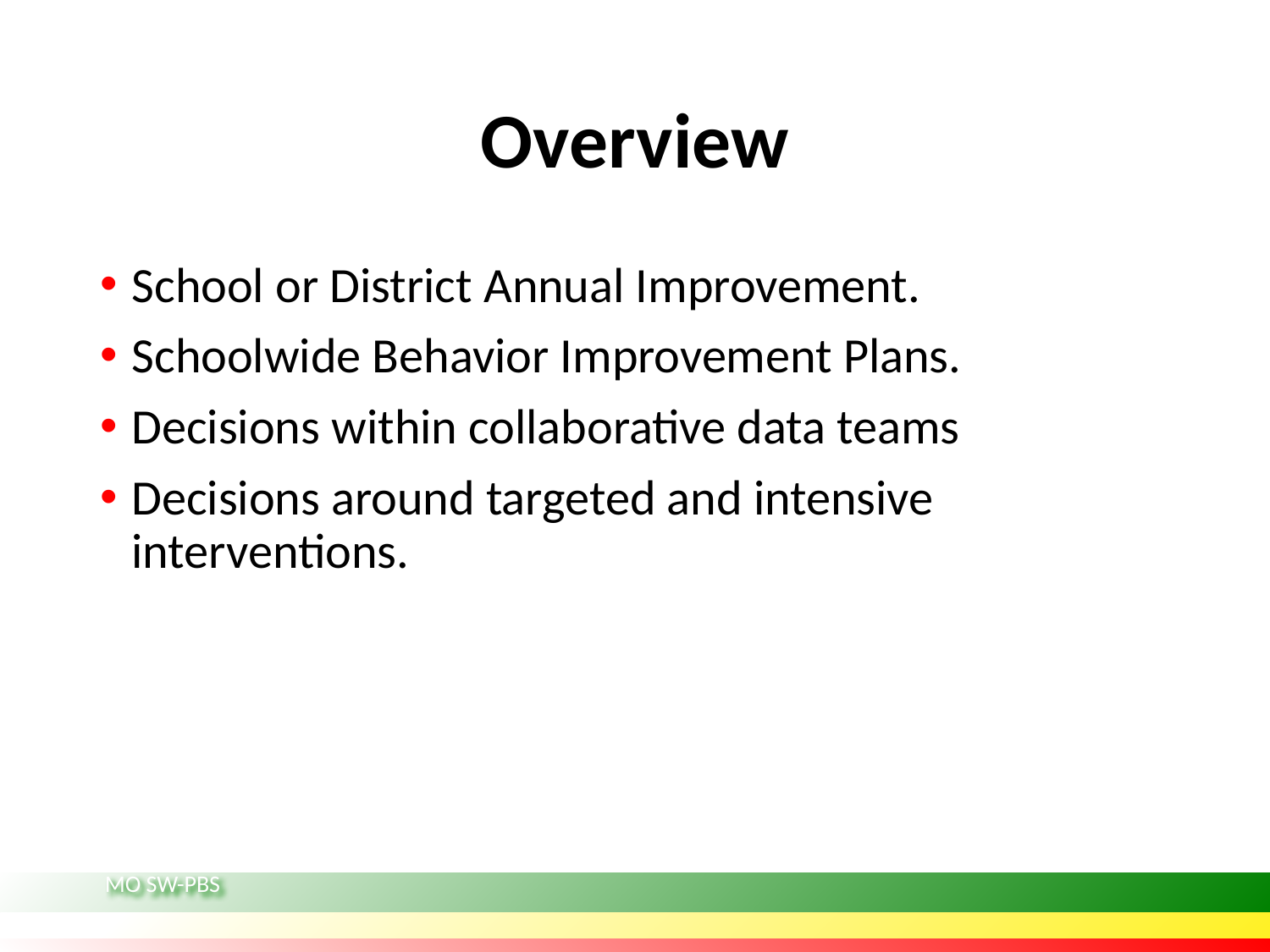

# Overview
School or District Annual Improvement.
Schoolwide Behavior Improvement Plans.
Decisions within collaborative data teams
Decisions around targeted and intensive interventions.